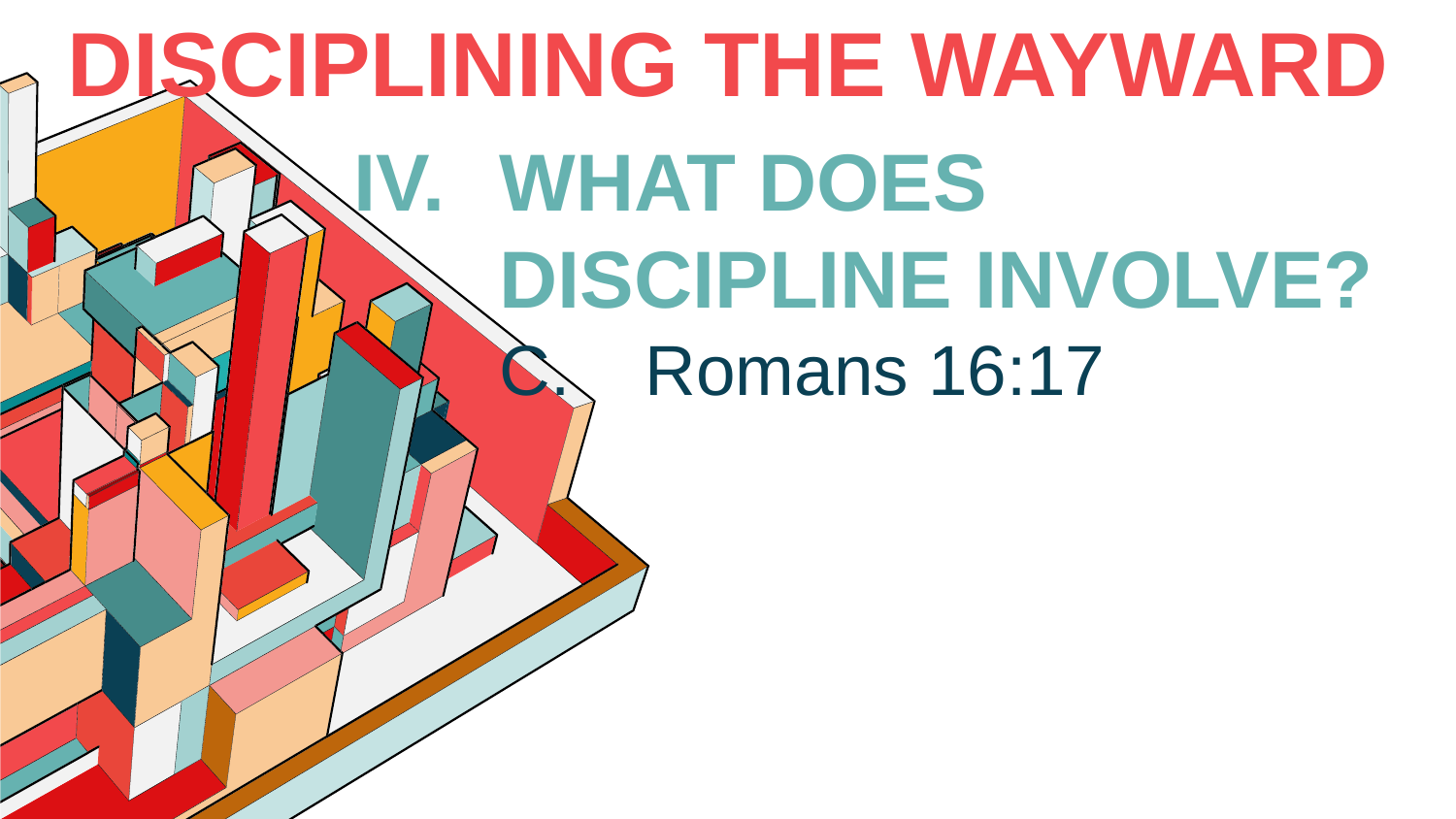

DISCIPLINING THE WAYWARD
What Does Discipline Involve?
Romans 16:17